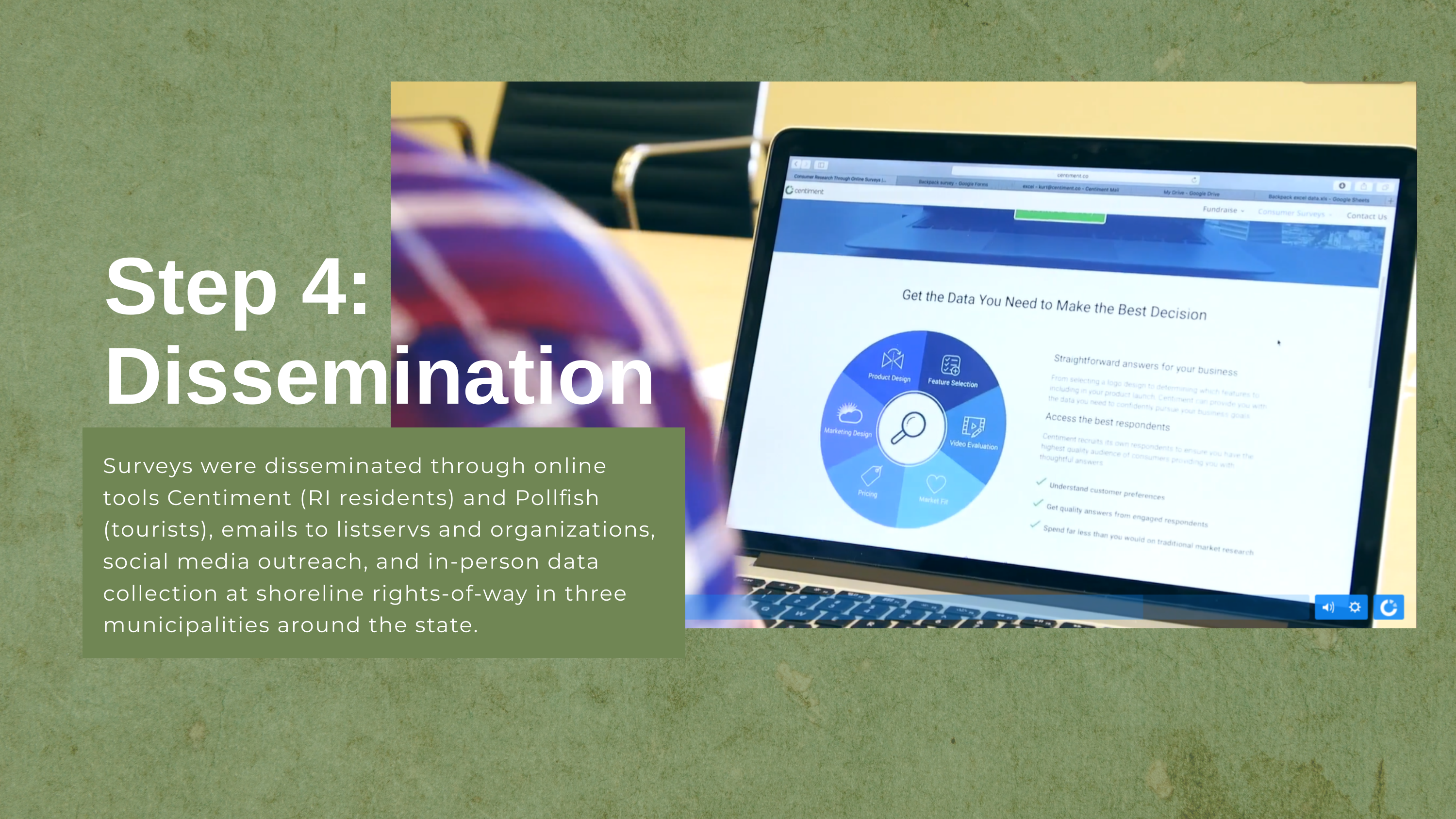

Step 4: Dissemination

Surveys were disseminated through online tools Centiment (RI residents) and Pollfish (tourists), emails to listservs and organizations, social media outreach, and in-person data collection at shoreline rights-of-way in three municipalities around the state.